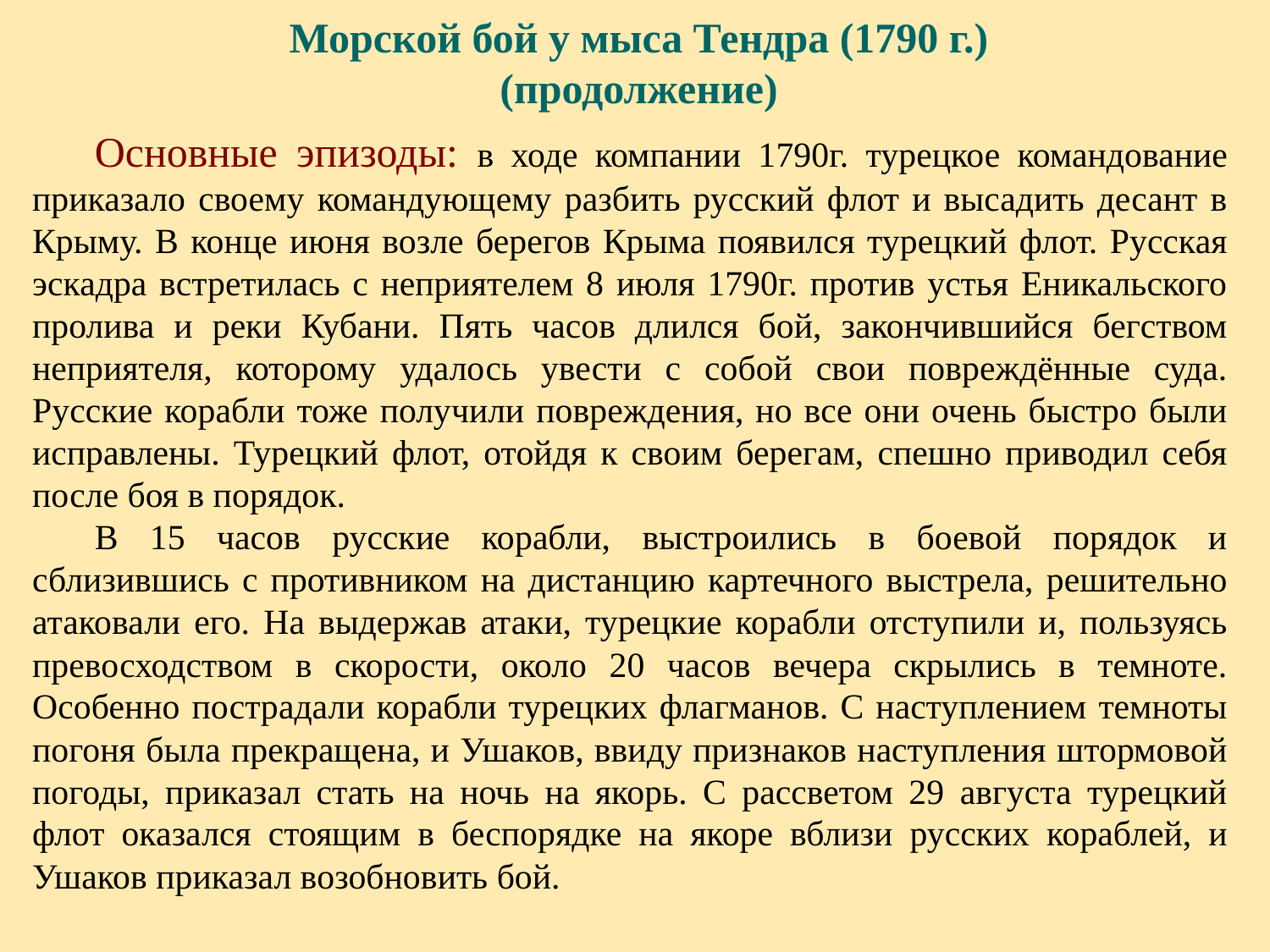

# Морской бой у мыса Тендра (1790 г.) (продолжение)
Основные эпизоды: в ходе компании 1790г. турецкое командование приказало своему командующему разбить русский флот и высадить десант в Крыму. В конце июня возле берегов Крыма появился турецкий флот. Русская эскадра встретилась с неприятелем 8 июля 1790г. против устья Еникальского пролива и реки Кубани. Пять часов длился бой, закончившийся бегством неприятеля, которому удалось увести с собой свои повреждённые суда. Русские корабли тоже получили повреждения, но все они очень быстро были исправлены. Турецкий флот, отойдя к своим берегам, спешно приводил себя после боя в порядок.
В 15 часов русские корабли, выстроились в боевой порядок и сблизившись с противником на дистанцию картечного выстрела, решительно атаковали его. На выдержав атаки, турецкие корабли отступили и, пользуясь превосходством в скорости, около 20 часов вечера скрылись в темноте. Особенно пострадали корабли турецких флагманов. С наступлением темноты погоня была прекращена, и Ушаков, ввиду признаков наступления штормовой погоды, приказал стать на ночь на якорь. С рассветом 29 августа турецкий флот оказался стоящим в беспорядке на якоре вблизи русских кораблей, и Ушаков приказал возобновить бой.